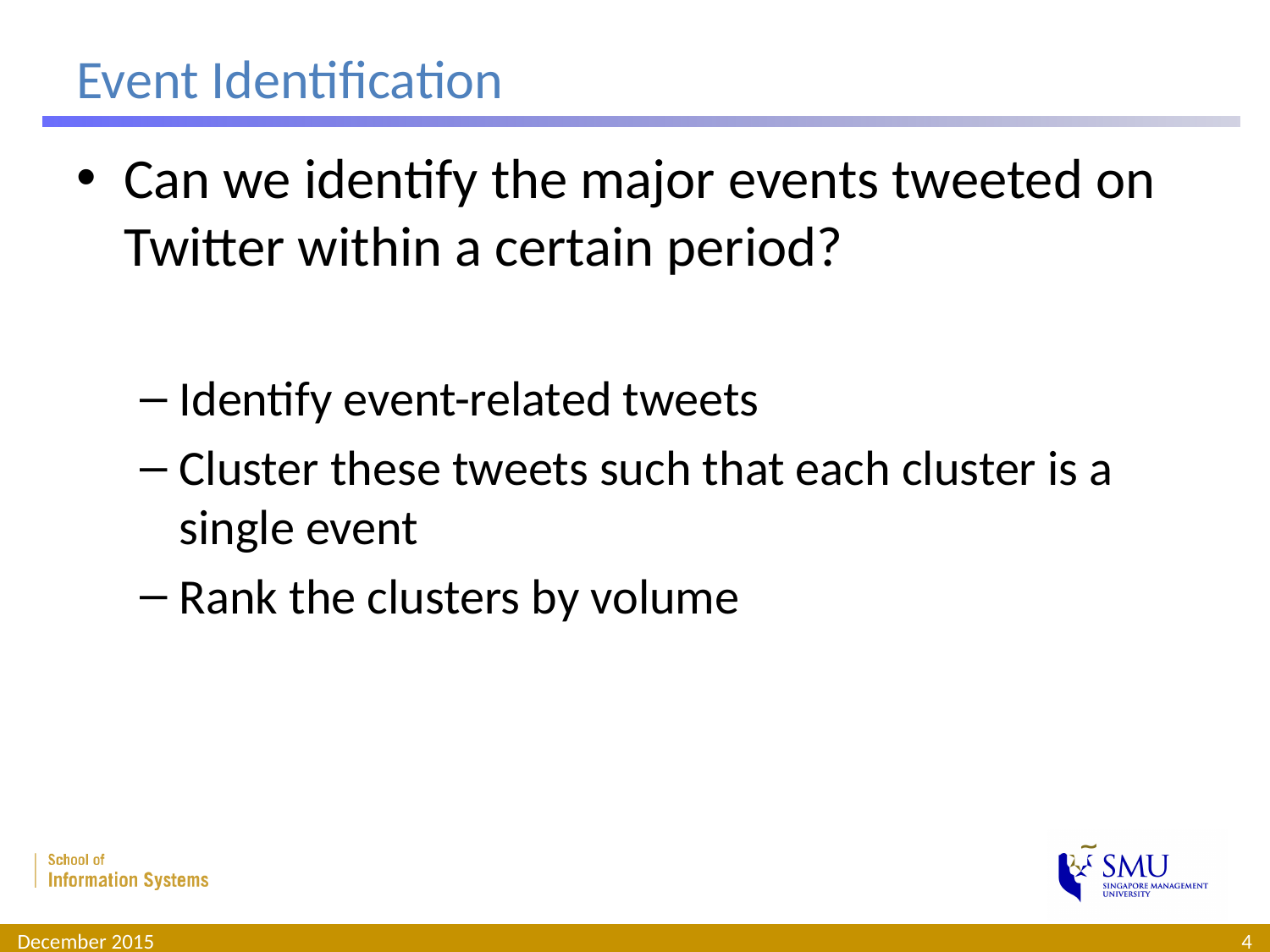

# Event Identification
Can we identify the major events tweeted on Twitter within a certain period?

Identify event-related tweets
Cluster these tweets such that each cluster is a single event
Rank the clusters by volume
December 2015
4